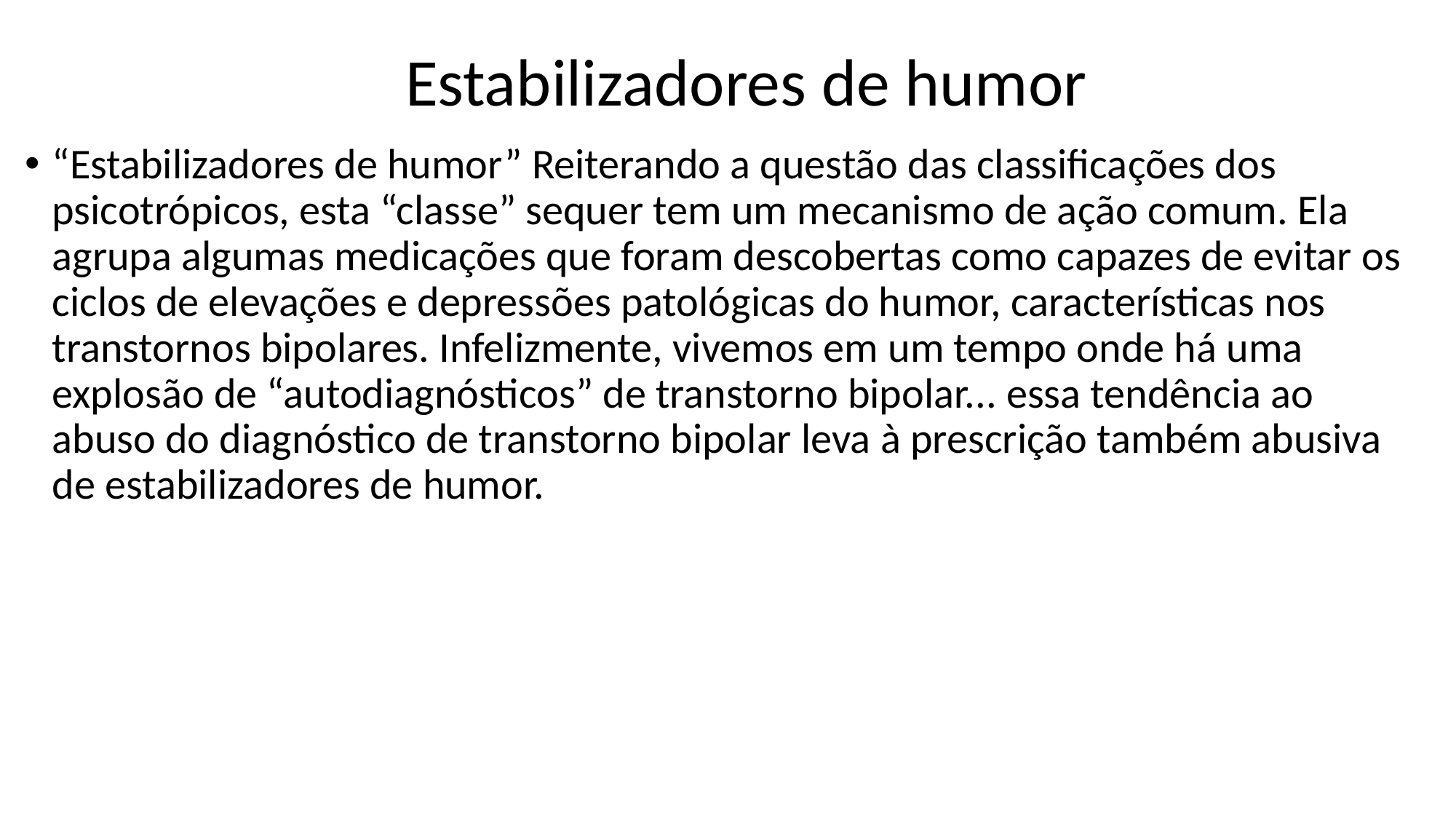

# Estabilizadores de humor
“Estabilizadores de humor” Reiterando a questão das classificações dos psicotrópicos, esta “classe” sequer tem um mecanismo de ação comum. Ela agrupa algumas medicações que foram descobertas como capazes de evitar os ciclos de elevações e depressões patológicas do humor, características nos transtornos bipolares. Infelizmente, vivemos em um tempo onde há uma explosão de “autodiagnósticos” de transtorno bipolar... essa tendência ao abuso do diagnóstico de transtorno bipolar leva à prescrição também abusiva de estabilizadores de humor.